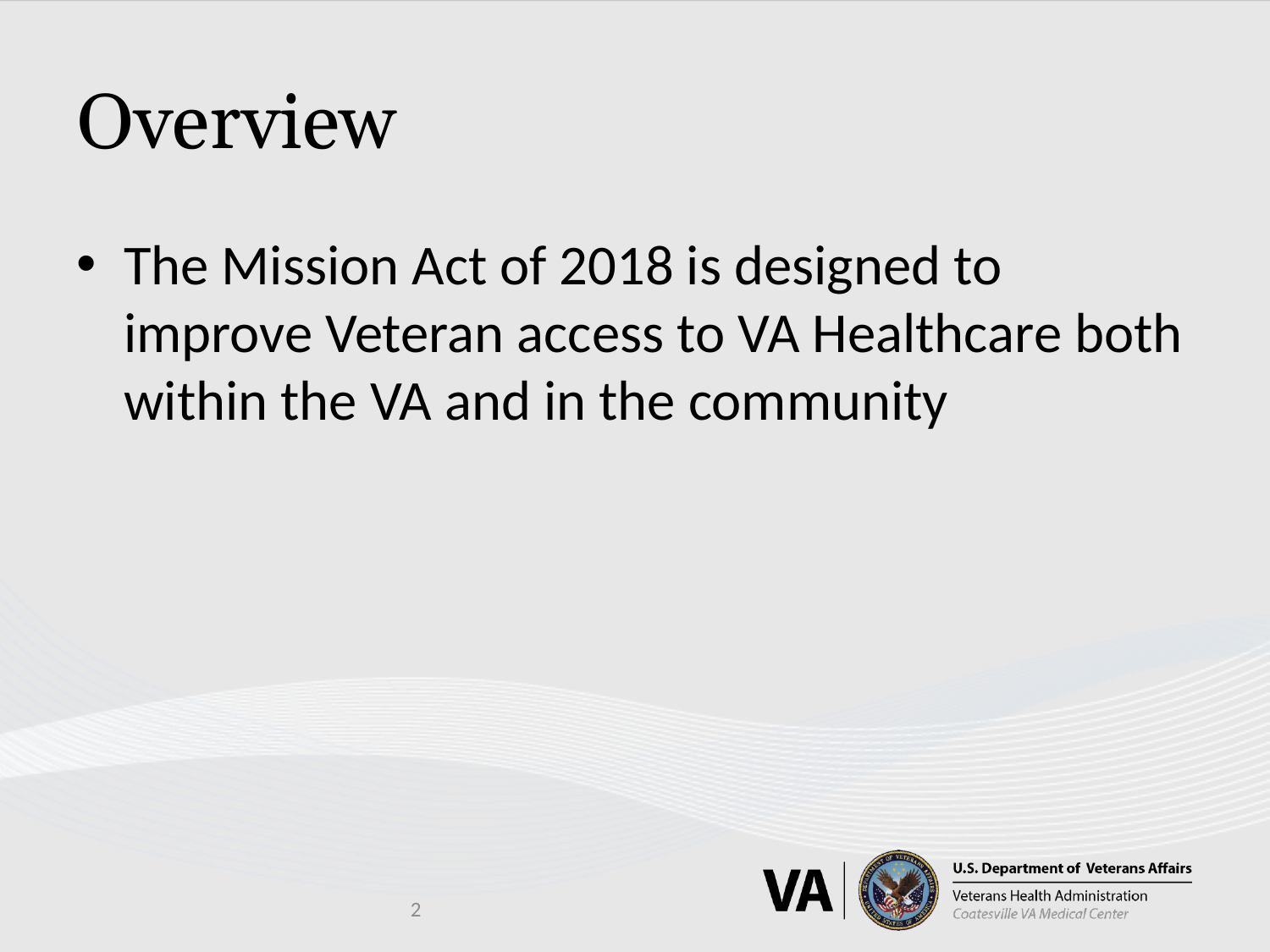

# Overview
The Mission Act of 2018 is designed to improve Veteran access to VA Healthcare both within the VA and in the community
2